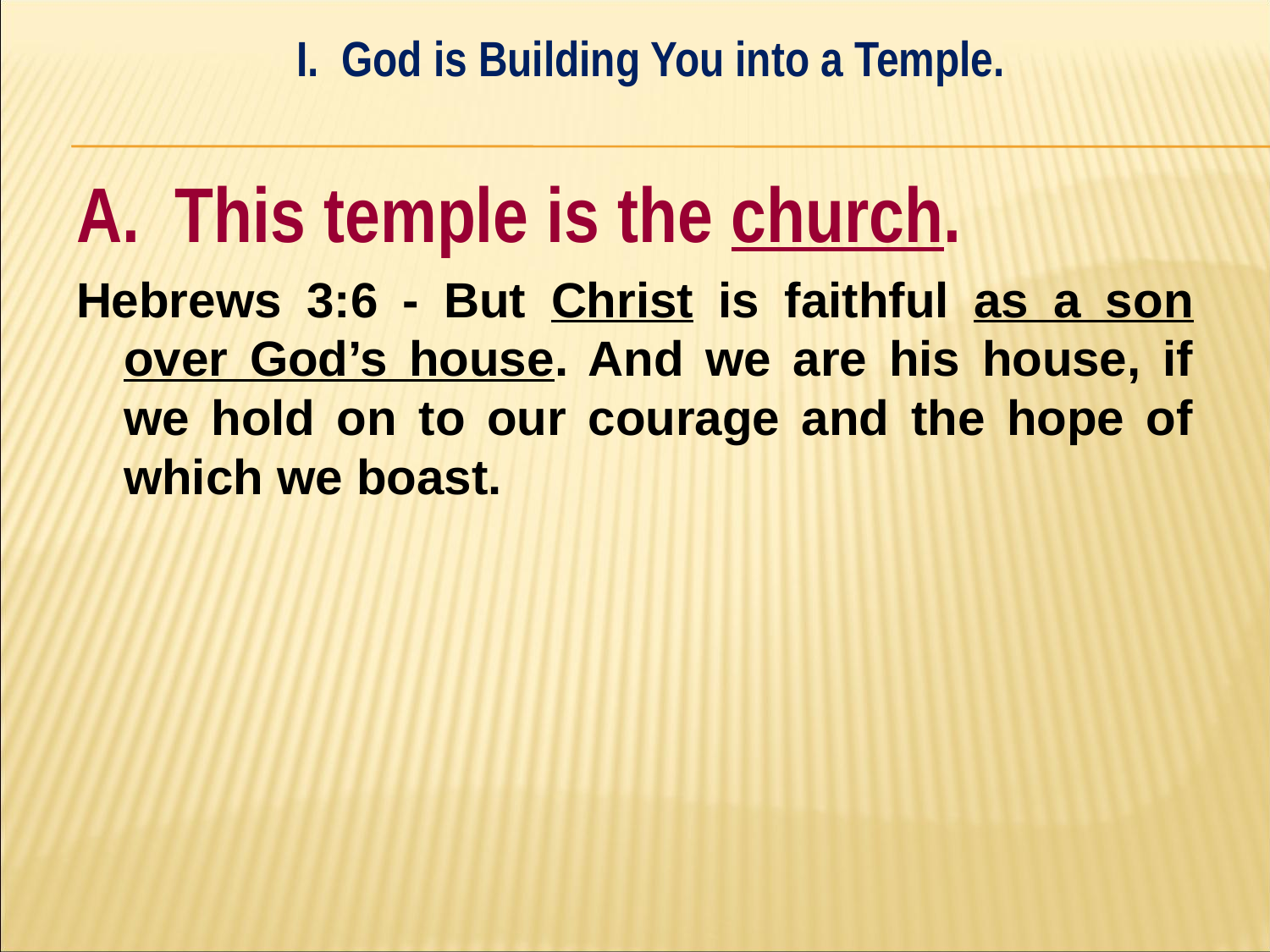

I.  God is Building You into a Temple.
#
A.  This temple is the church.
Hebrews 3:6 - But Christ is faithful as a son over God’s house. And we are his house, if we hold on to our courage and the hope of which we boast.